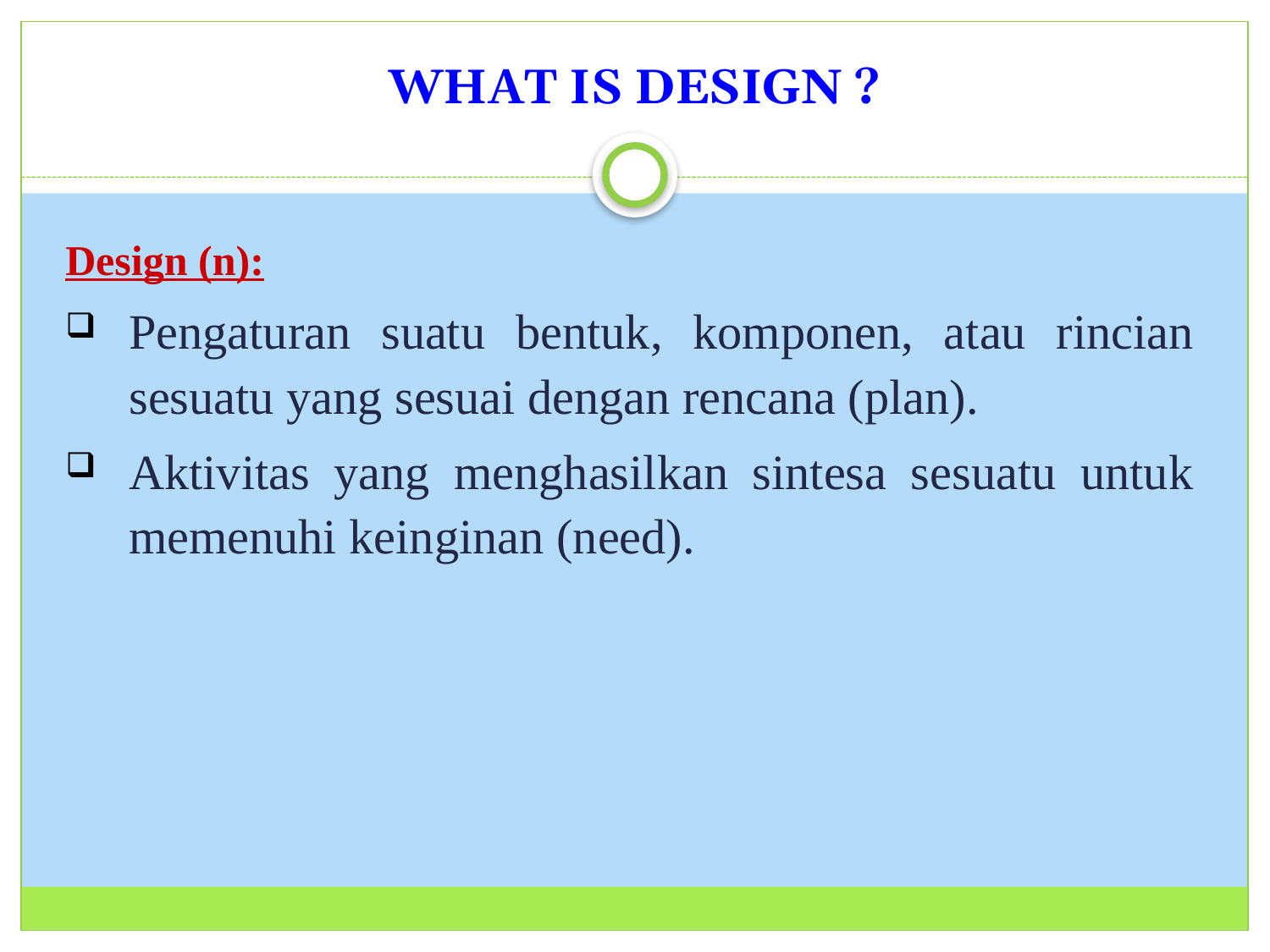

# WHAT IS DESIGN ?
3
Design (n):
Pengaturan suatu bentuk, komponen, atau rincian sesuatu yang sesuai dengan rencana (plan).
Aktivitas yang menghasilkan sintesa sesuatu untuk memenuhi keinginan (need).